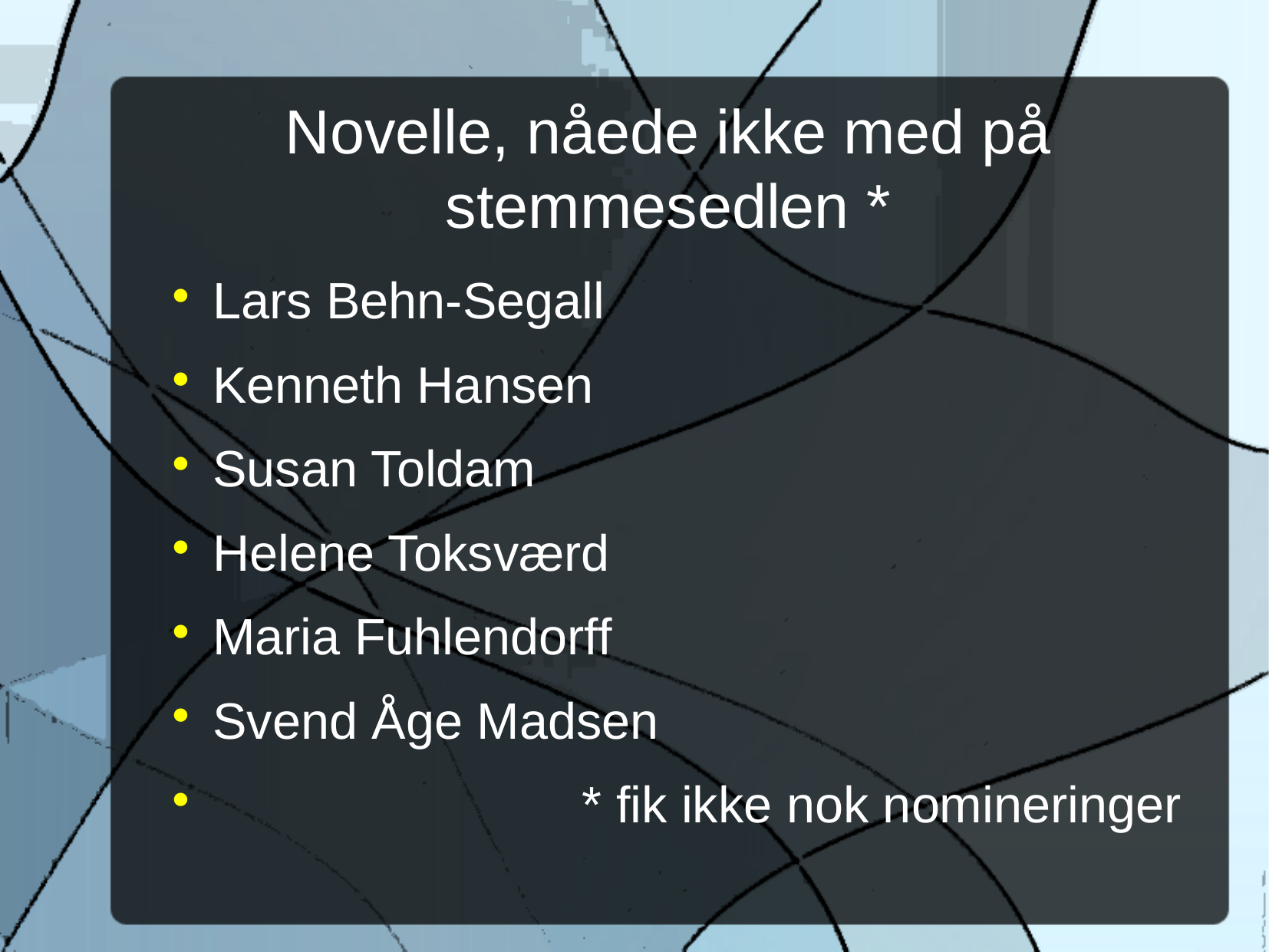

Novelle, nåede ikke med på stemmesedlen *
Lars Behn-Segall
Kenneth Hansen
Susan Toldam
Helene Toksværd
Maria Fuhlendorff
Svend Åge Madsen
                          * fik ikke nok nomineringer